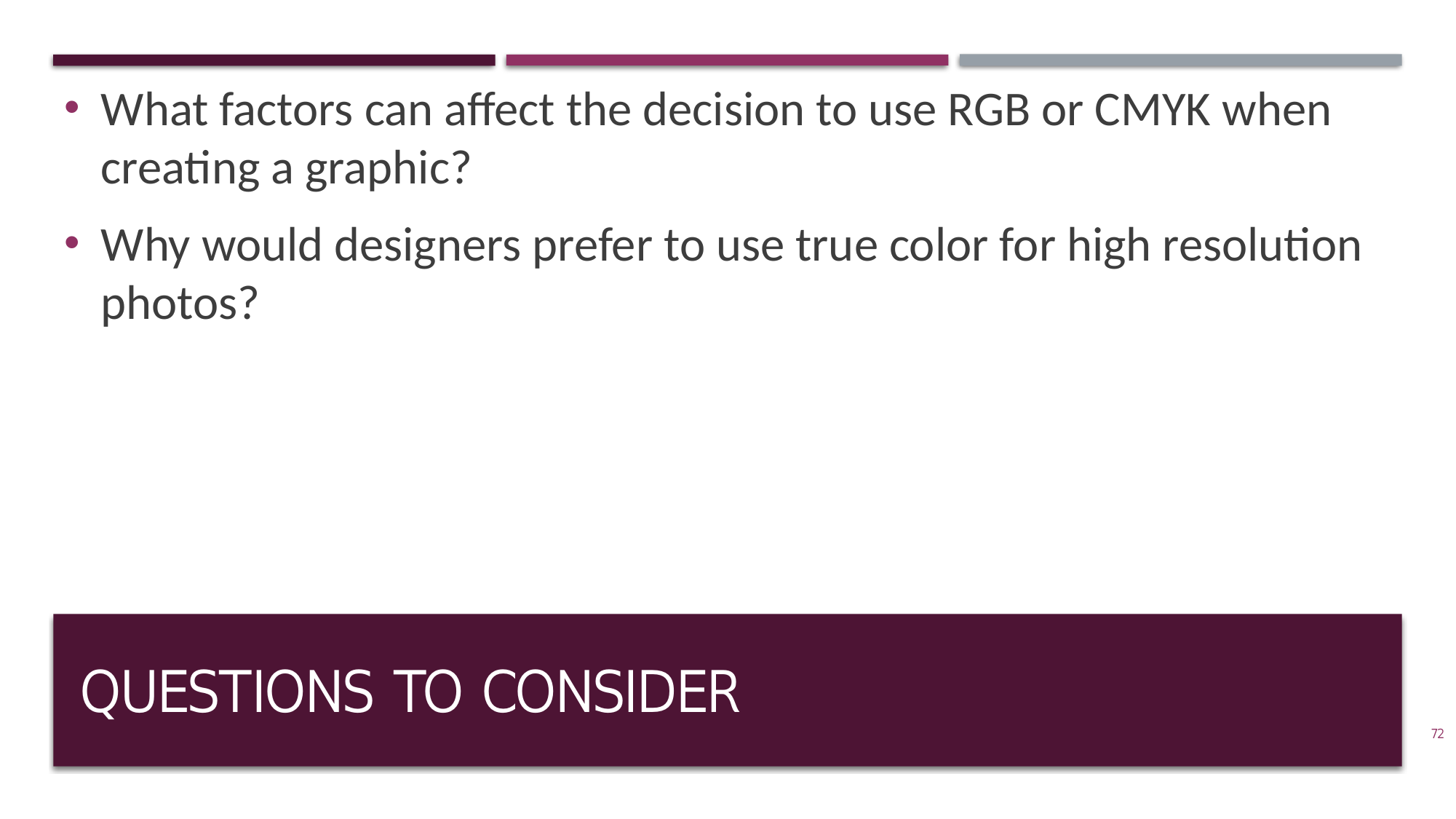

What factors can affect the decision to use RGB or CMYK when creating a graphic?
Why would designers prefer to use true color for high resolution photos?
# QUESTIONS TO CONSIDER
72